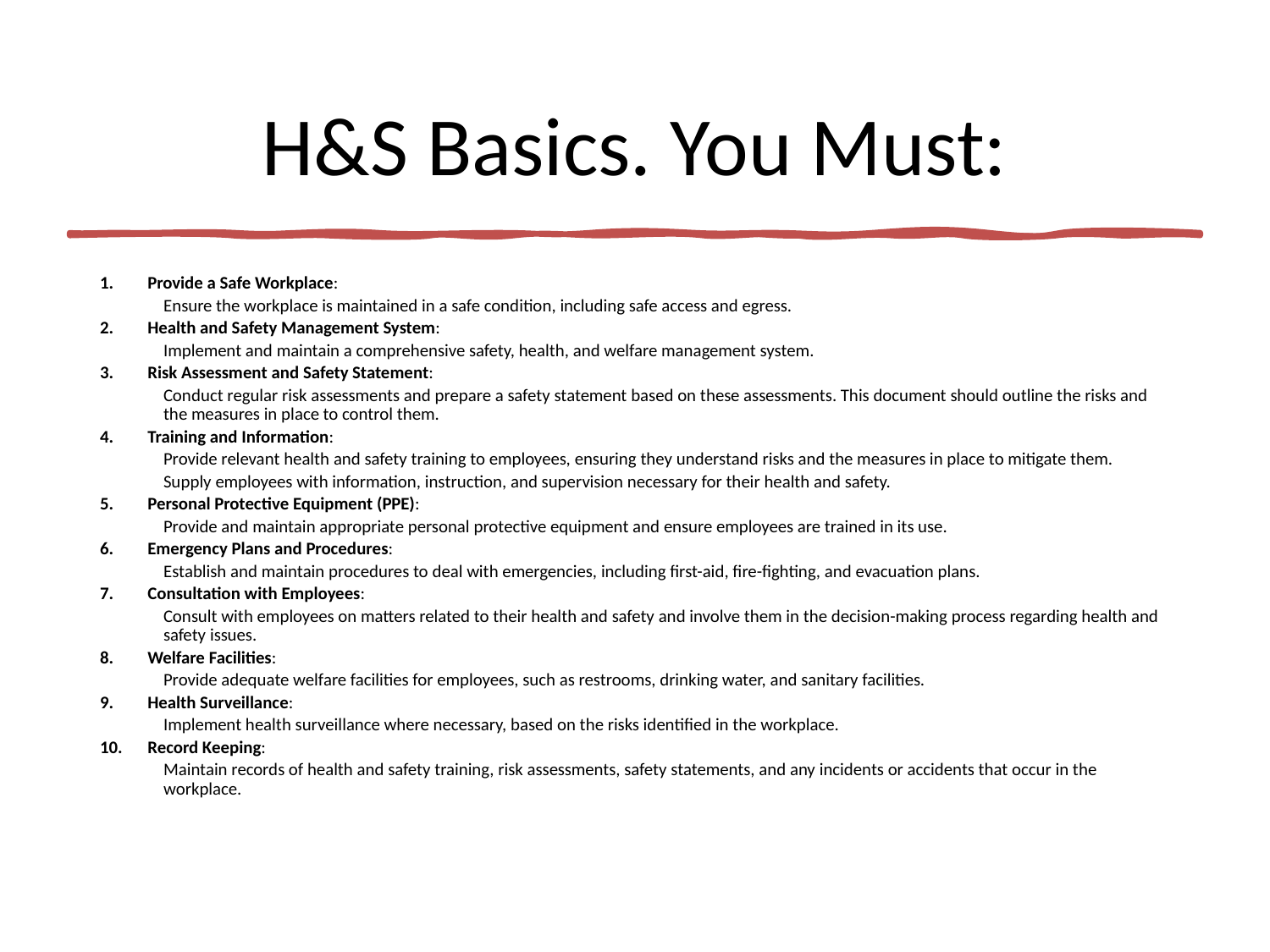

# H&S Basics. You Must:

Provide a Safe Workplace:
Ensure the workplace is maintained in a safe condition, including safe access and egress.
Health and Safety Management System:
Implement and maintain a comprehensive safety, health, and welfare management system.
Risk Assessment and Safety Statement:
Conduct regular risk assessments and prepare a safety statement based on these assessments. This document should outline the risks and the measures in place to control them.
Training and Information:
Provide relevant health and safety training to employees, ensuring they understand risks and the measures in place to mitigate them.
Supply employees with information, instruction, and supervision necessary for their health and safety.
Personal Protective Equipment (PPE):
Provide and maintain appropriate personal protective equipment and ensure employees are trained in its use.
Emergency Plans and Procedures:
Establish and maintain procedures to deal with emergencies, including first-aid, fire-fighting, and evacuation plans.
Consultation with Employees:
Consult with employees on matters related to their health and safety and involve them in the decision-making process regarding health and safety issues.
Welfare Facilities:
Provide adequate welfare facilities for employees, such as restrooms, drinking water, and sanitary facilities.
Health Surveillance:
Implement health surveillance where necessary, based on the risks identified in the workplace.
Record Keeping:
Maintain records of health and safety training, risk assessments, safety statements, and any incidents or accidents that occur in the workplace.